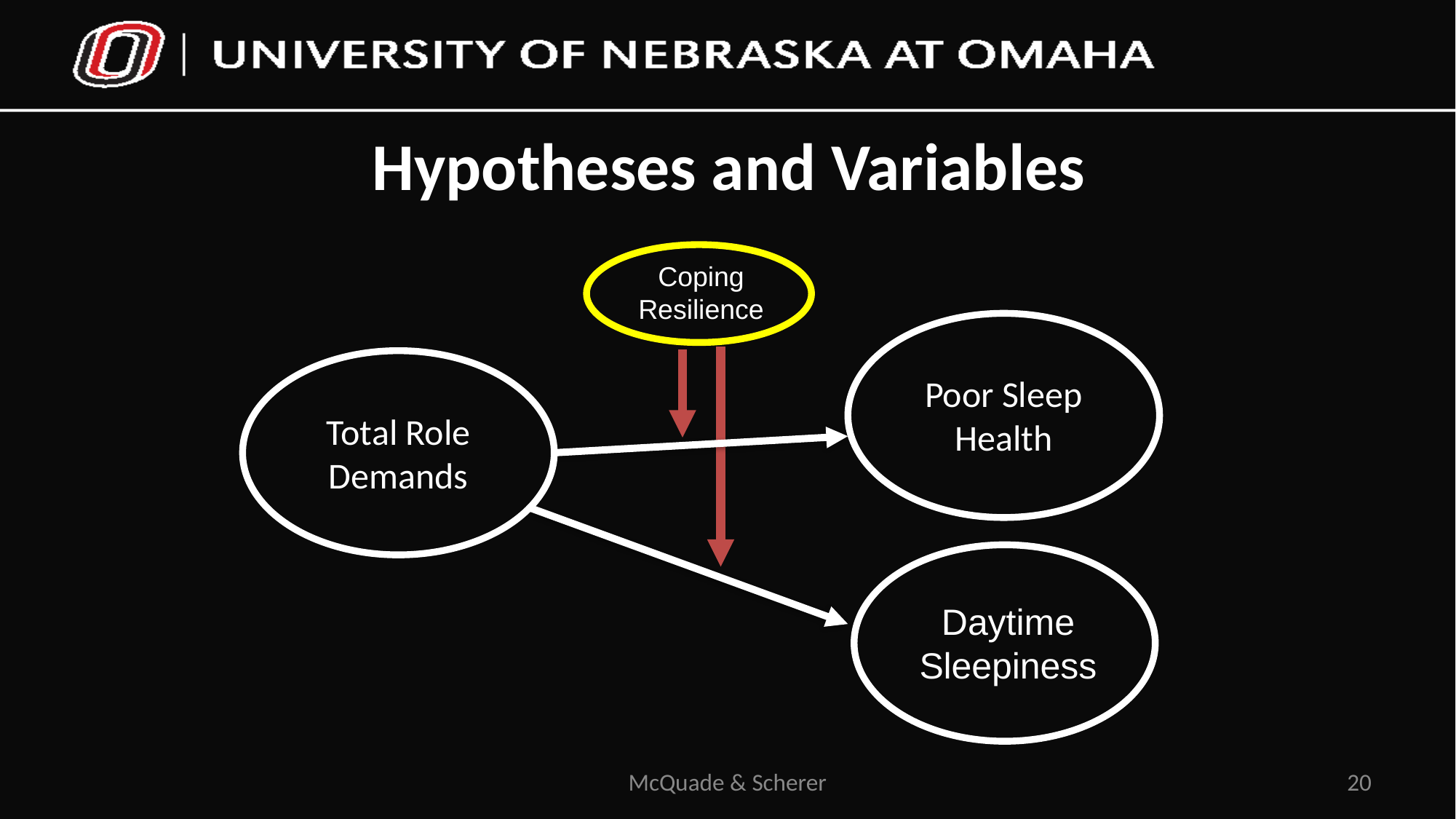

# Hypotheses and Variables

Coping Resilience

Poor Sleep Health

Total Role Demands

Daytime Sleepiness
McQuade & Scherer
20